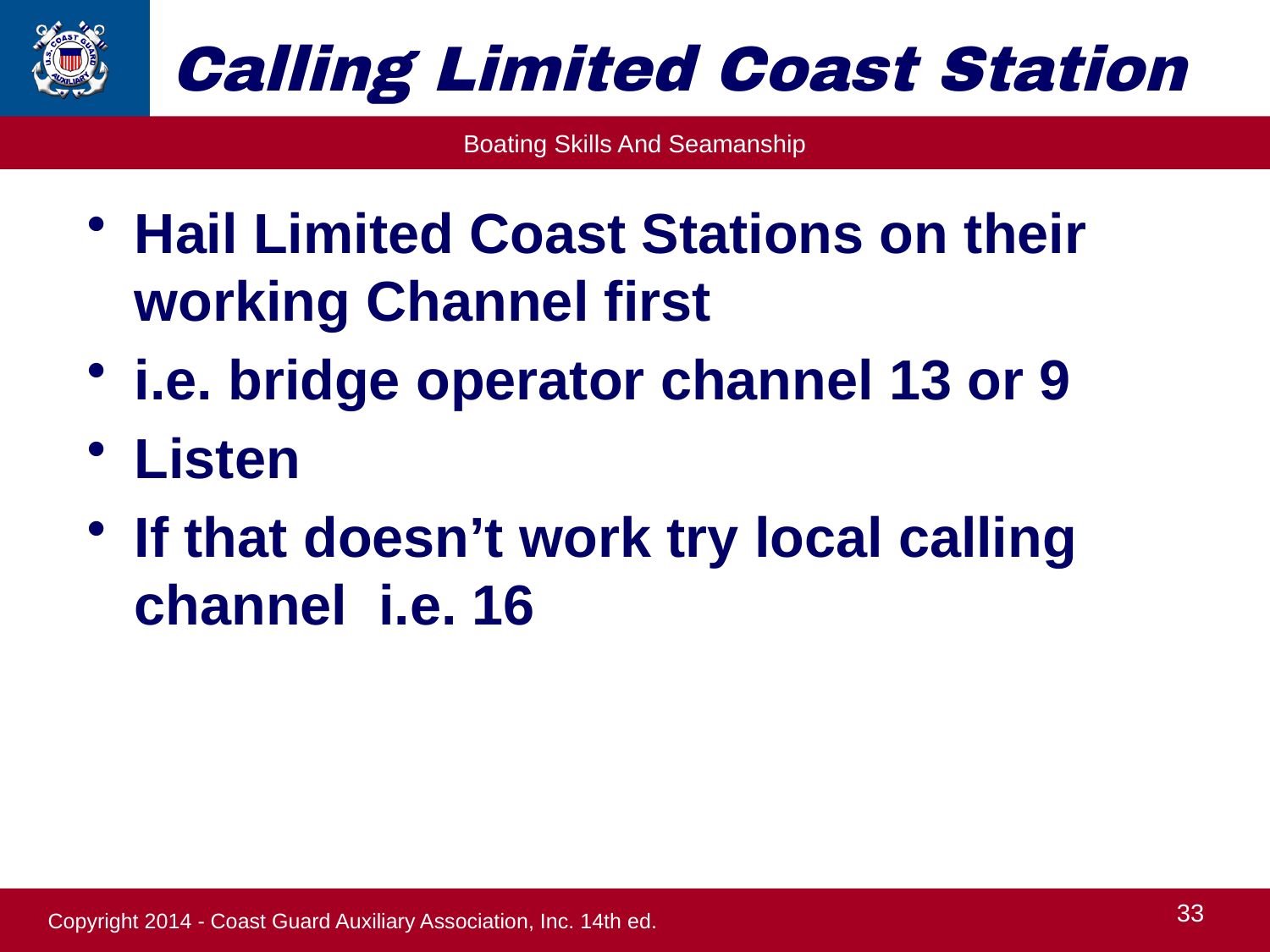

# Calling Limited Coast Station
Hail Limited Coast Stations on their working Channel first
i.e. bridge operator channel 13 or 9
Listen
If that doesn’t work try local calling channel  i.e. 16
33